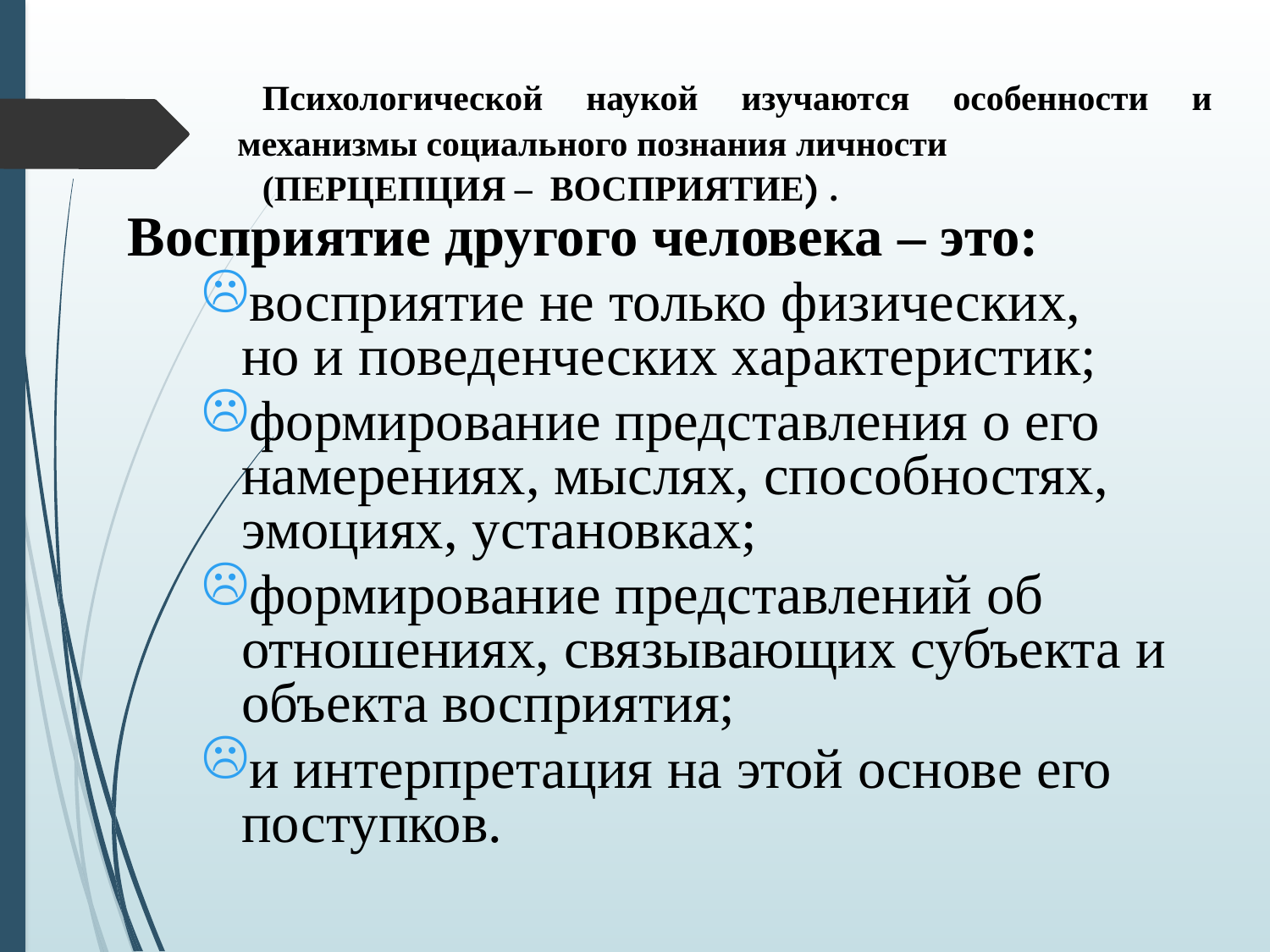

Психологической наукой изучаются особенности и механизмы социального познания личности
(ПЕРЦЕПЦИЯ –  ВОСПРИЯТИЕ) .
Восприятие другого человека – это:
восприятие не только физических,
но и поведенческих характеристик;
формирование представления о его намерениях, мыслях, способностях, эмоциях, установках;
формирование представлений об отношениях, связывающих субъекта и объекта восприятия;
и интерпретация на этой основе его поступков.